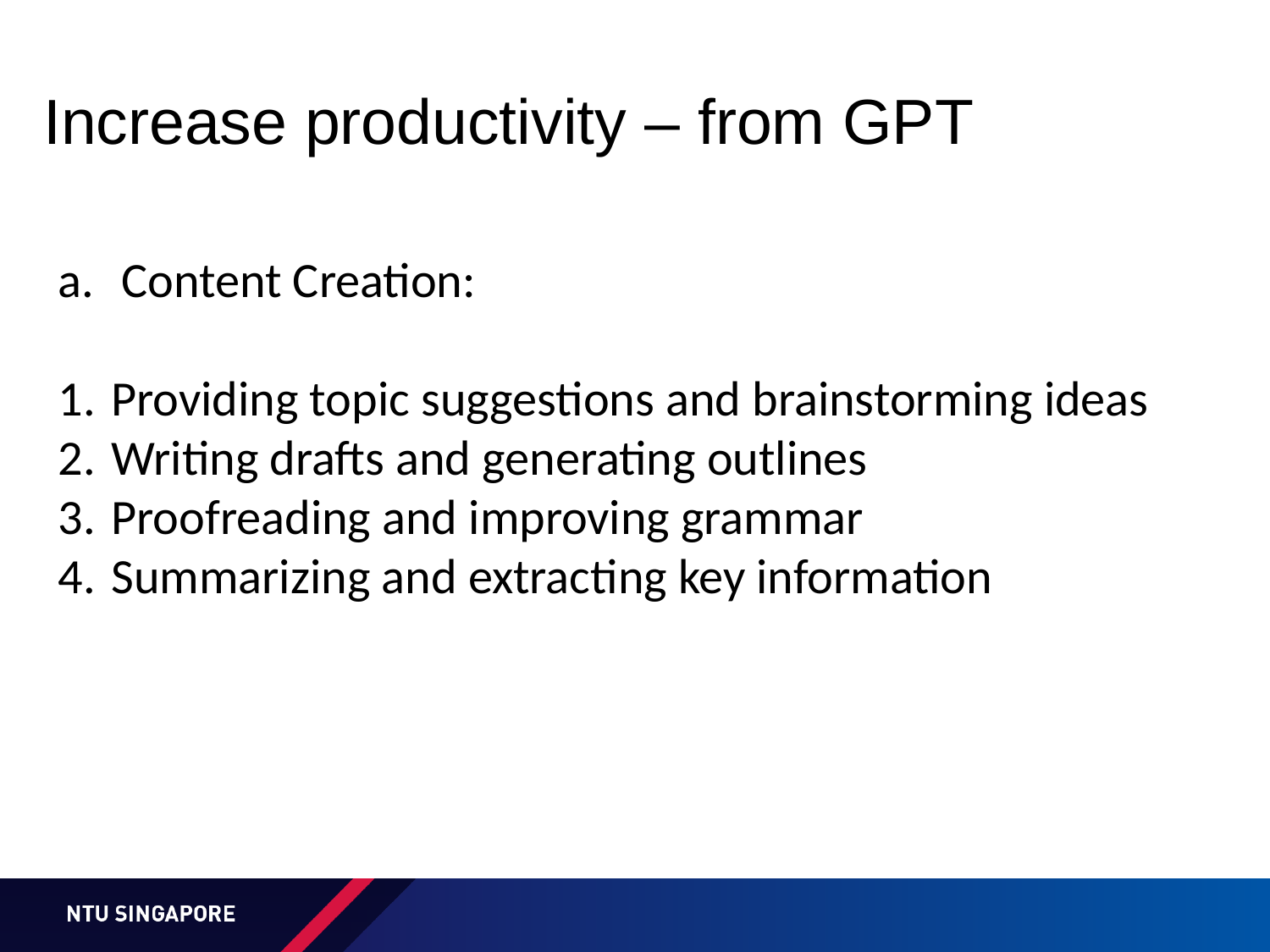

# Increase productivity – from GPT
Content Creation:

Providing topic suggestions and brainstorming ideas
Writing drafts and generating outlines
Proofreading and improving grammar
Summarizing and extracting key information